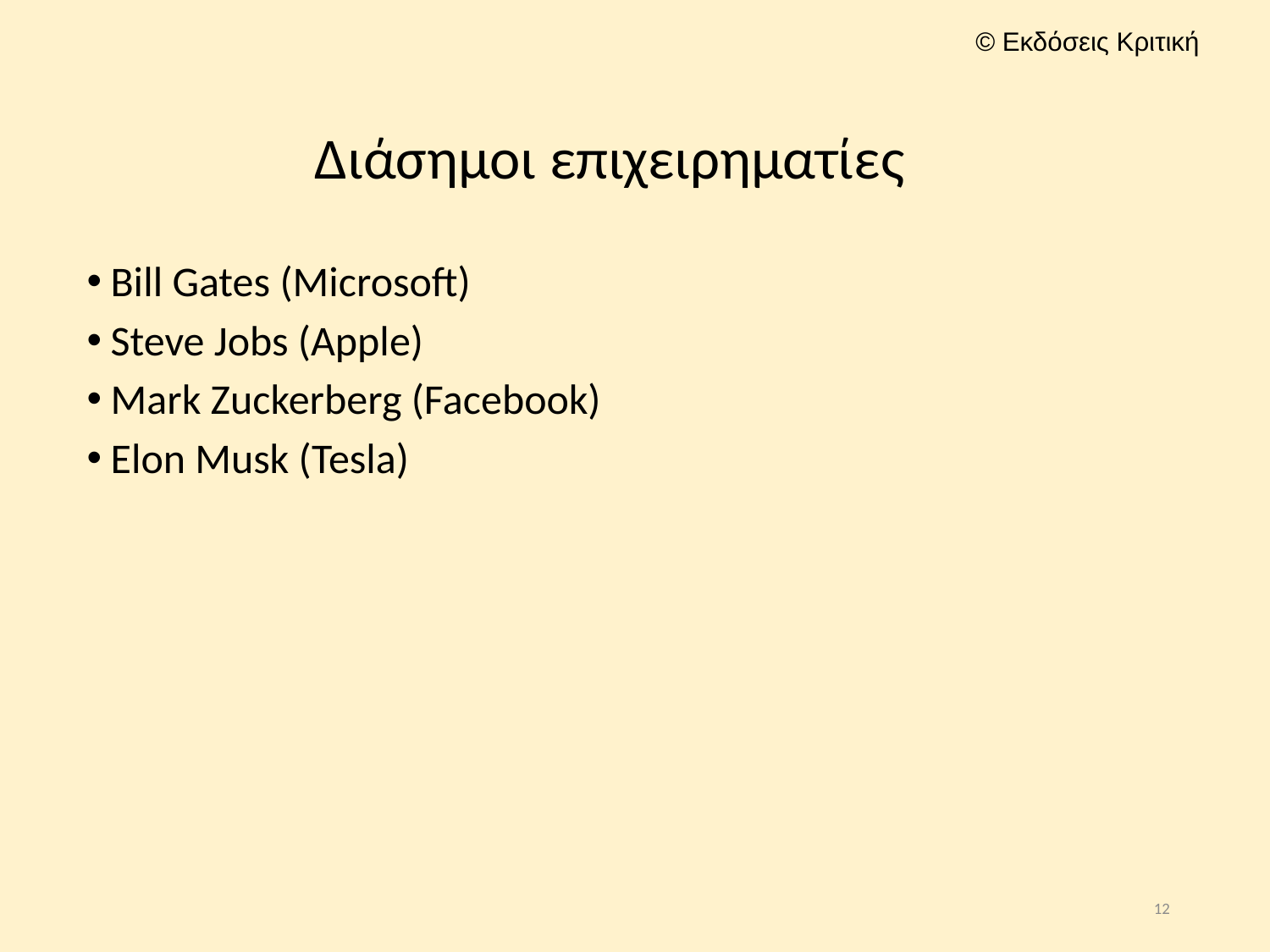

# Διάσημοι επιχειρηματίες
Bill Gates (Microsoft)
Steve Jobs (Apple)
Mark Zuckerberg (Facebook)
Elon Musk (Tesla)
12